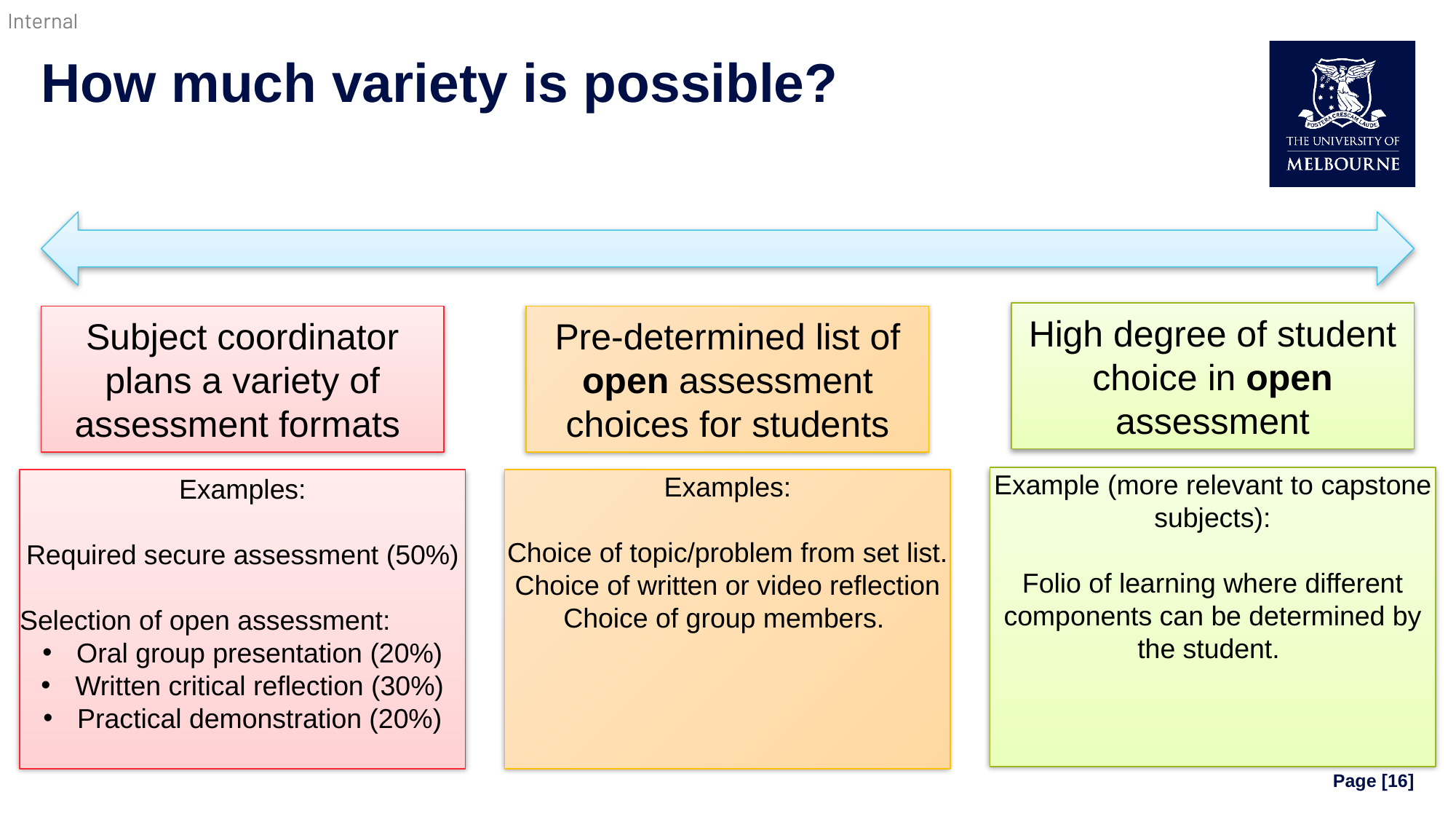

# How much variety is possible?

High degree of student choice in open assessment
Subject coordinator plans a variety of assessment formats
Pre-determined list of open assessment choices for students
Example (more relevant to capstone subjects):

Folio of learning where different components can be determined by the student.
Examples:

Required secure assessment (50%)

Selection of open assessment:
Oral group presentation (20%)
Written critical reflection (30%)
Practical demonstration (20%)

Examples:

Choice of topic/problem from set list.
Choice of written or video reflection
Choice of group members.
Page [16]